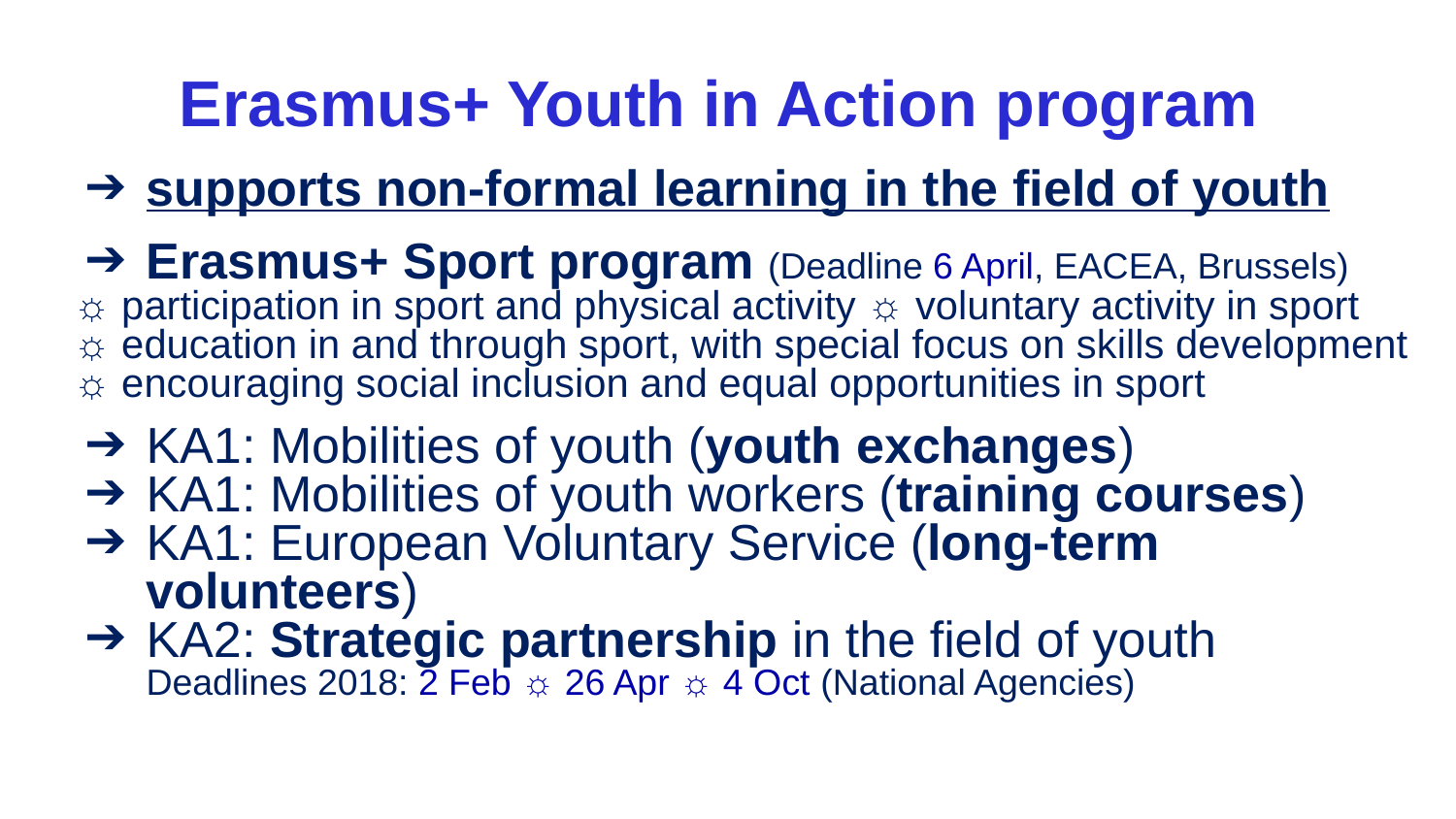

# Erasmus+ Youth in Action program
supports non-formal learning in the field of youth
Erasmus+ Sport program (Deadline 6 April, EACEA, Brussels)
☼ participation in sport and physical activity ☼ voluntary activity in sport
☼ education in and through sport, with special focus on skills development
☼ encouraging social inclusion and equal opportunities in sport
KA1: Mobilities of youth (youth exchanges)
KA1: Mobilities of youth workers (training courses)
KA1: European Voluntary Service (long-term volunteers)
KA2: Strategic partnership in the field of youth
Deadlines 2018: 2 Feb ☼ 26 Apr ☼ 4 Oct (National Agencies)